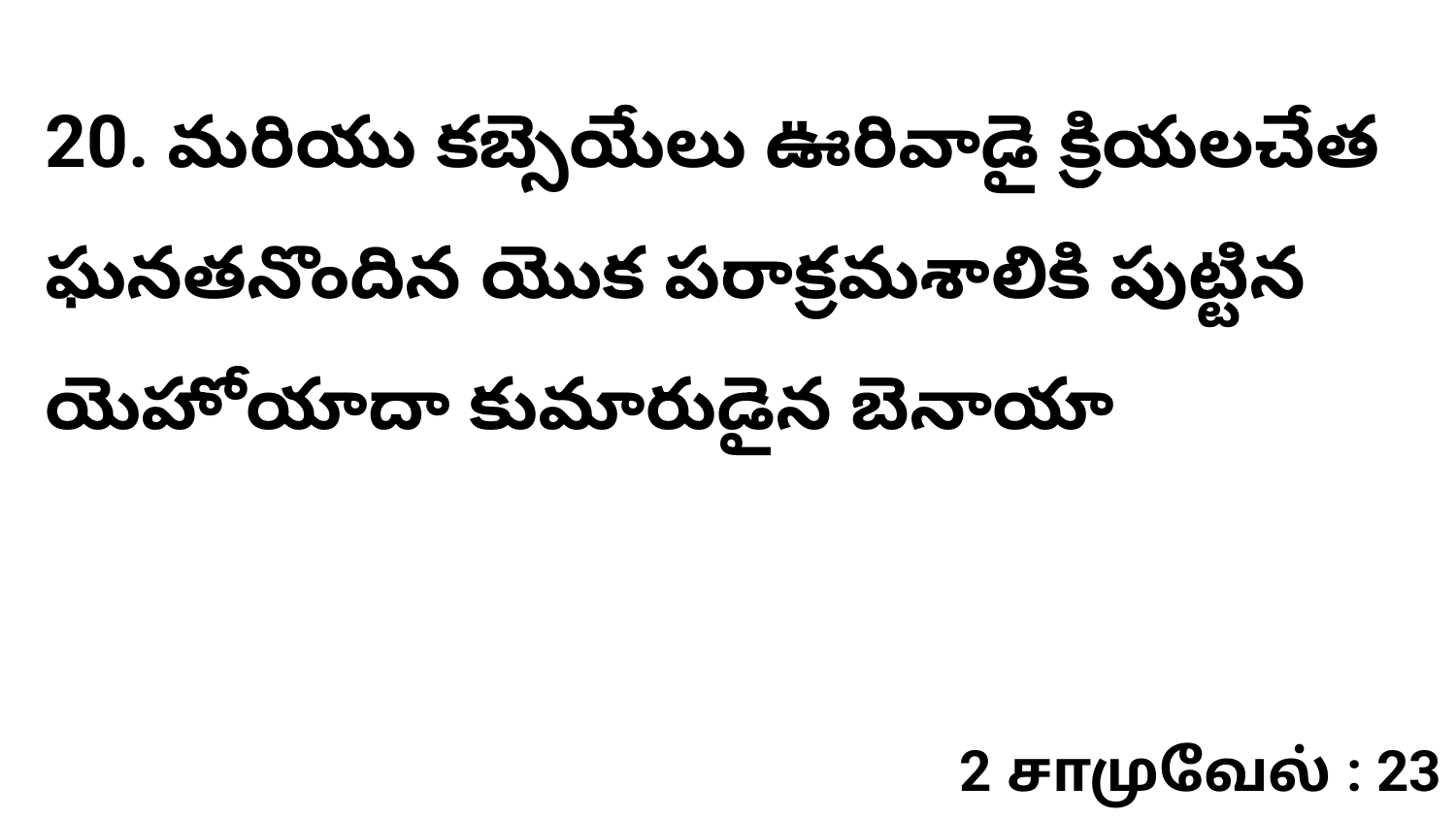

20. మరియు కబ్సెయేలు ఊరివాడై క్రియలచేత ఘనతనొందిన యొక పరాక్రమశాలికి పుట్టిన యెహోయాదా కుమారుడైన బెనాయా
2 சாமுவேல் : 23